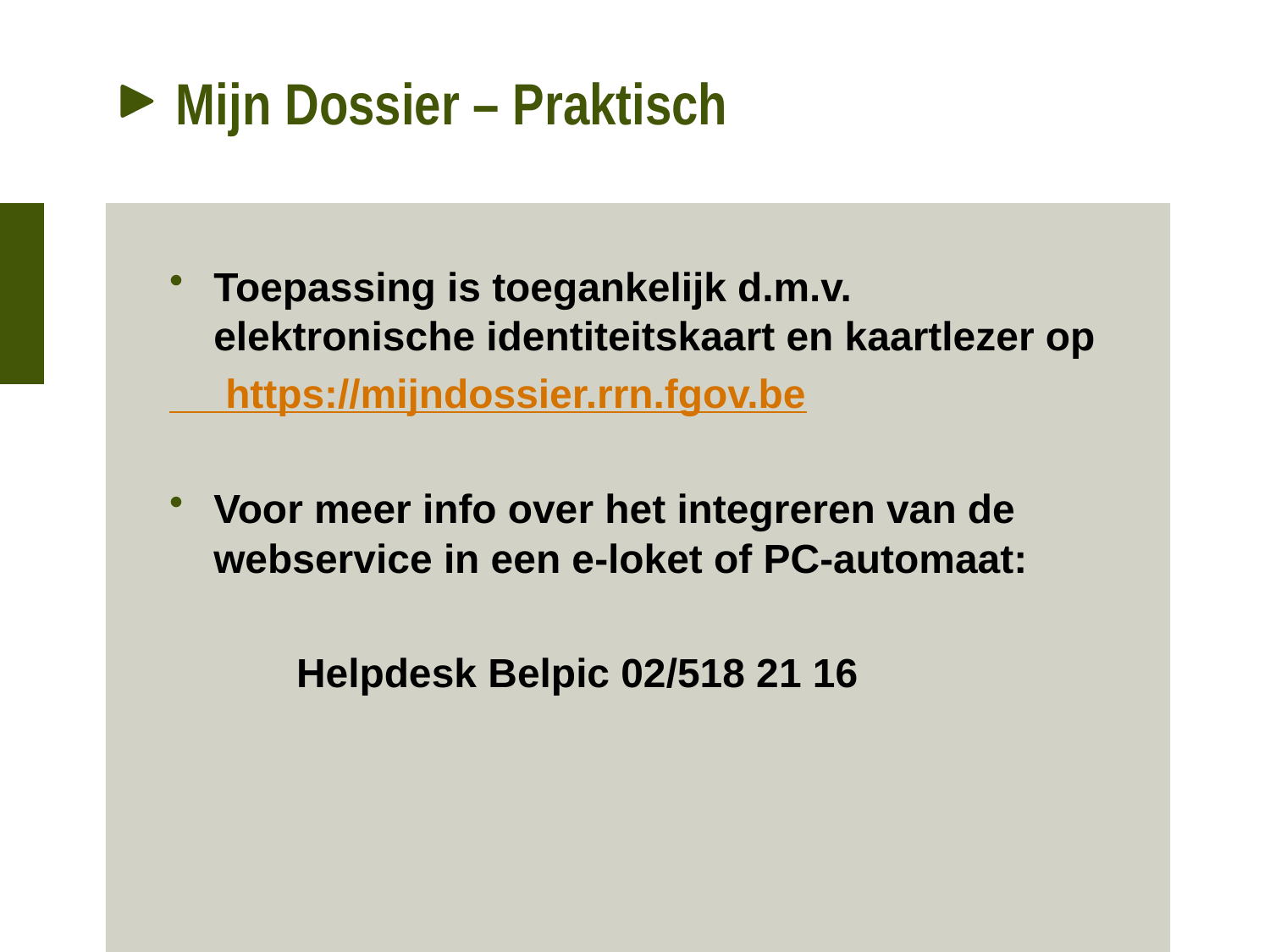

# Mijn Dossier – Praktisch
Toepassing is toegankelijk d.m.v. elektronische identiteitskaart en kaartlezer op
     https://mijndossier.rrn.fgov.be

Voor meer info over het integreren van de webservice in een e-loket of PC-automaat:

	Helpdesk Belpic 02/518 21 16